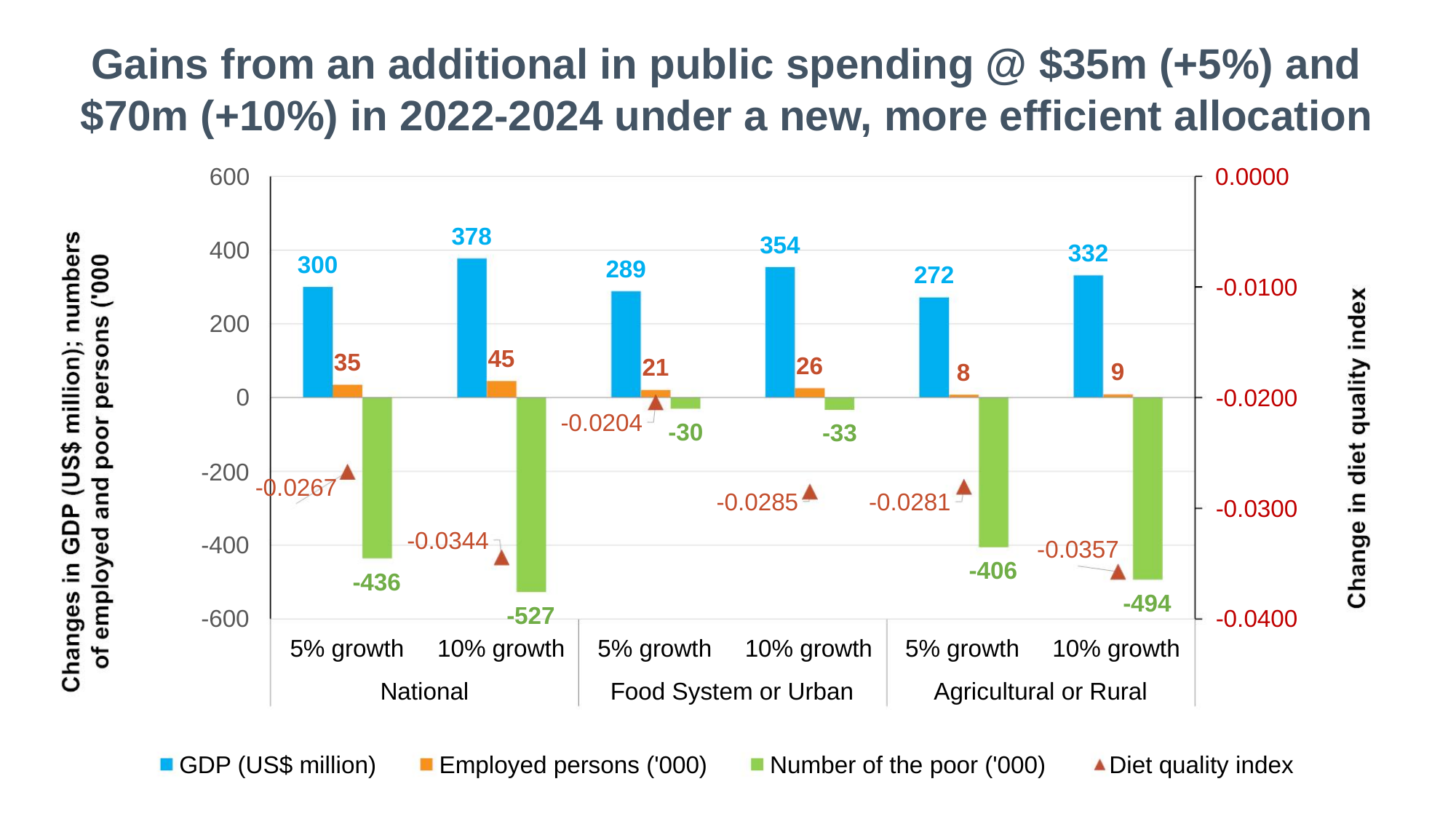

Gains from an additional in public spending @ $35m (+5%) and
$70m (+10%) in 2022-2024 under a new, more efficient allocation
600
400
200
0
0.0000
-0.0100
-0.0200
-0.0300
-0.0400
378
354
332
300
289
272
45
35
26
-33
21
-0.0204
9
8
-30
-200
-400
-600
-0.0267
-0.0285
-0.0281
-0.0344
-0.0357
-406
-436
-494
5% growth 10% growth 5% growth 10% growth 5% growth 10% growth
National Food System or Urban Agricultural or Rural
-527
GDP (US$ million)
Employed persons ('000)
Number of the poor ('000)
Diet quality index